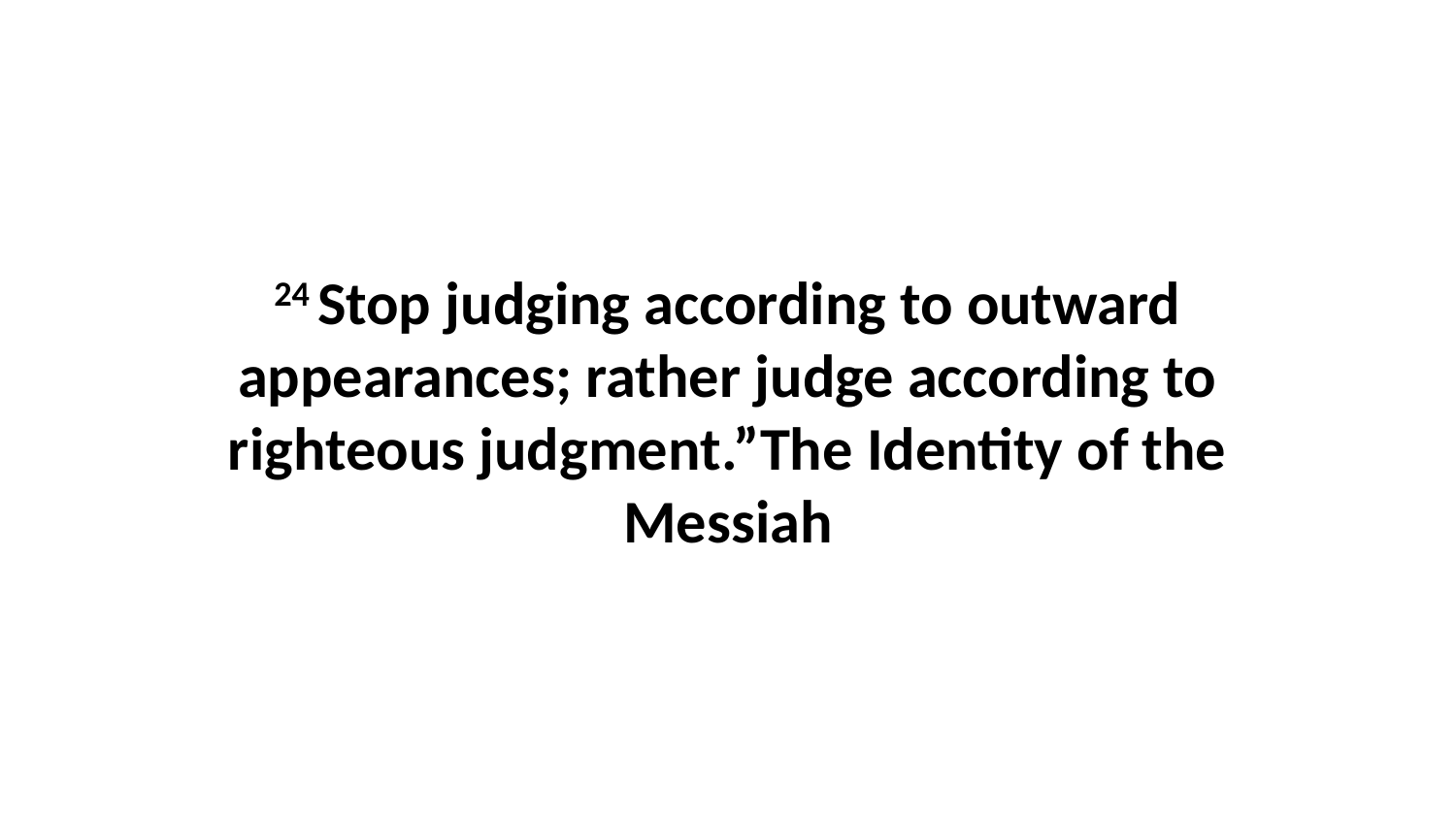

24 Stop judging according to outward appearances; rather judge according to righteous judgment.”The Identity of the Messiah